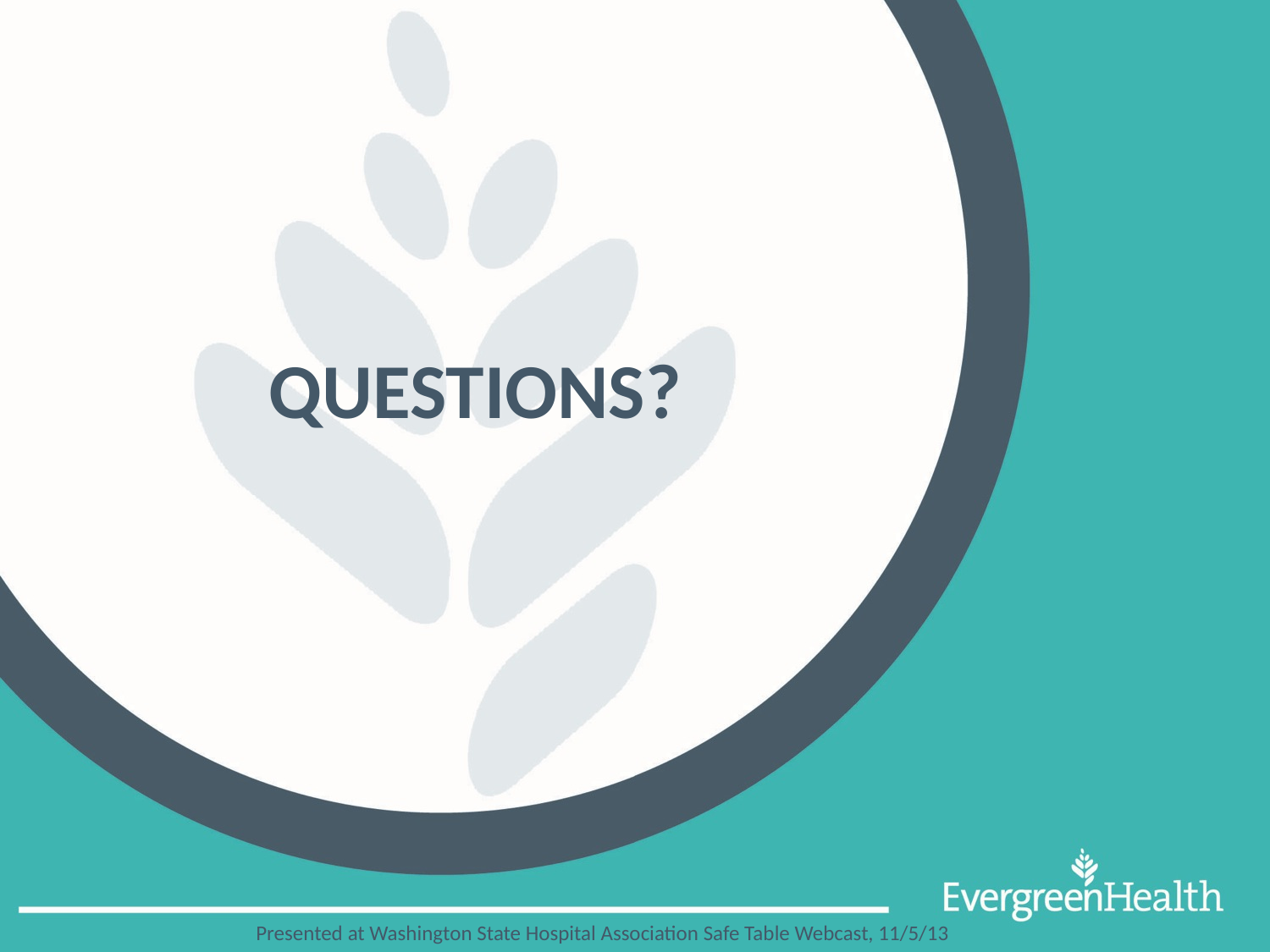

# QUESTIONS?
Presented at Washington State Hospital Association Safe Table Webcast, 11/5/13